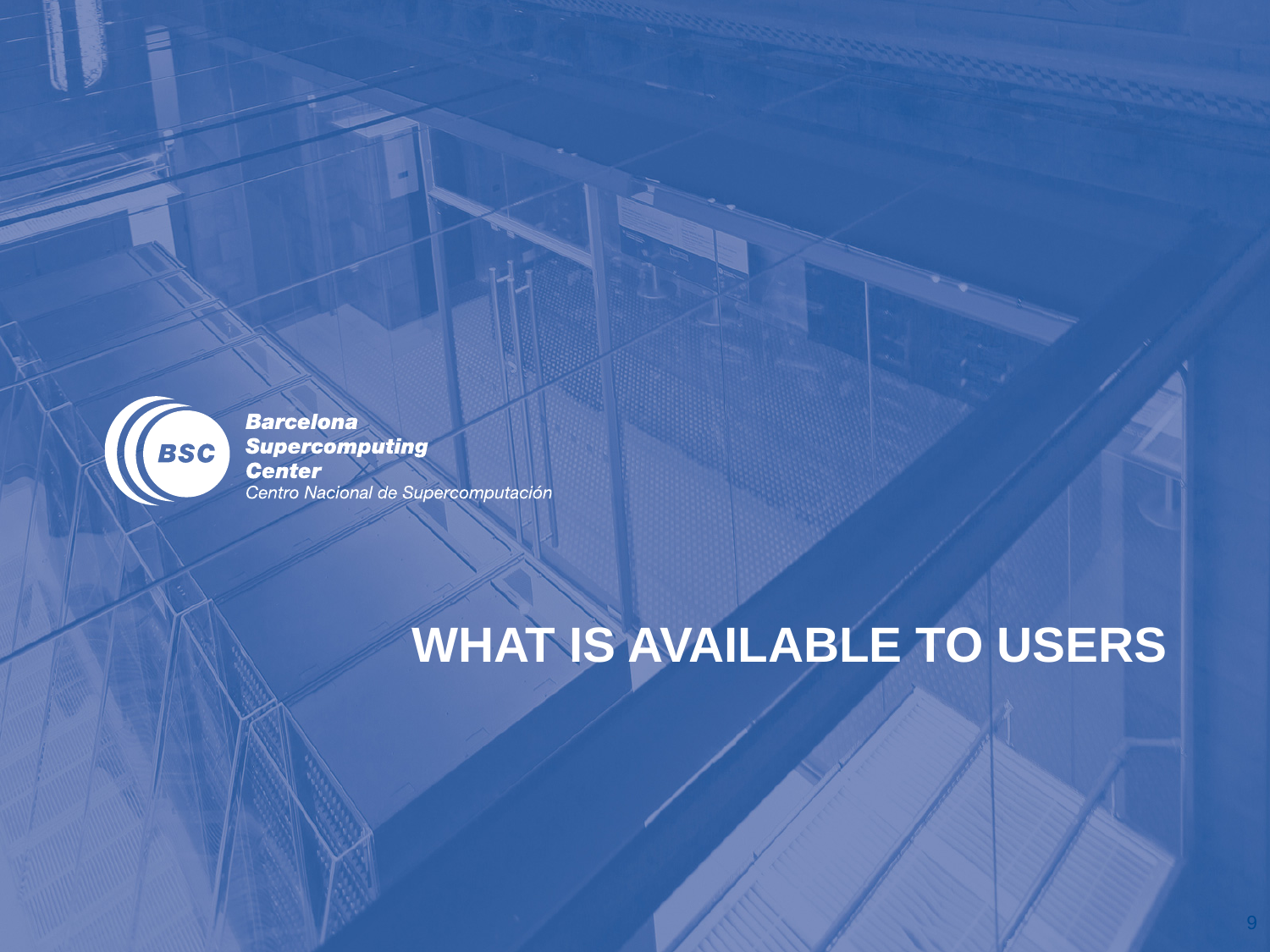

# What is available to users
9